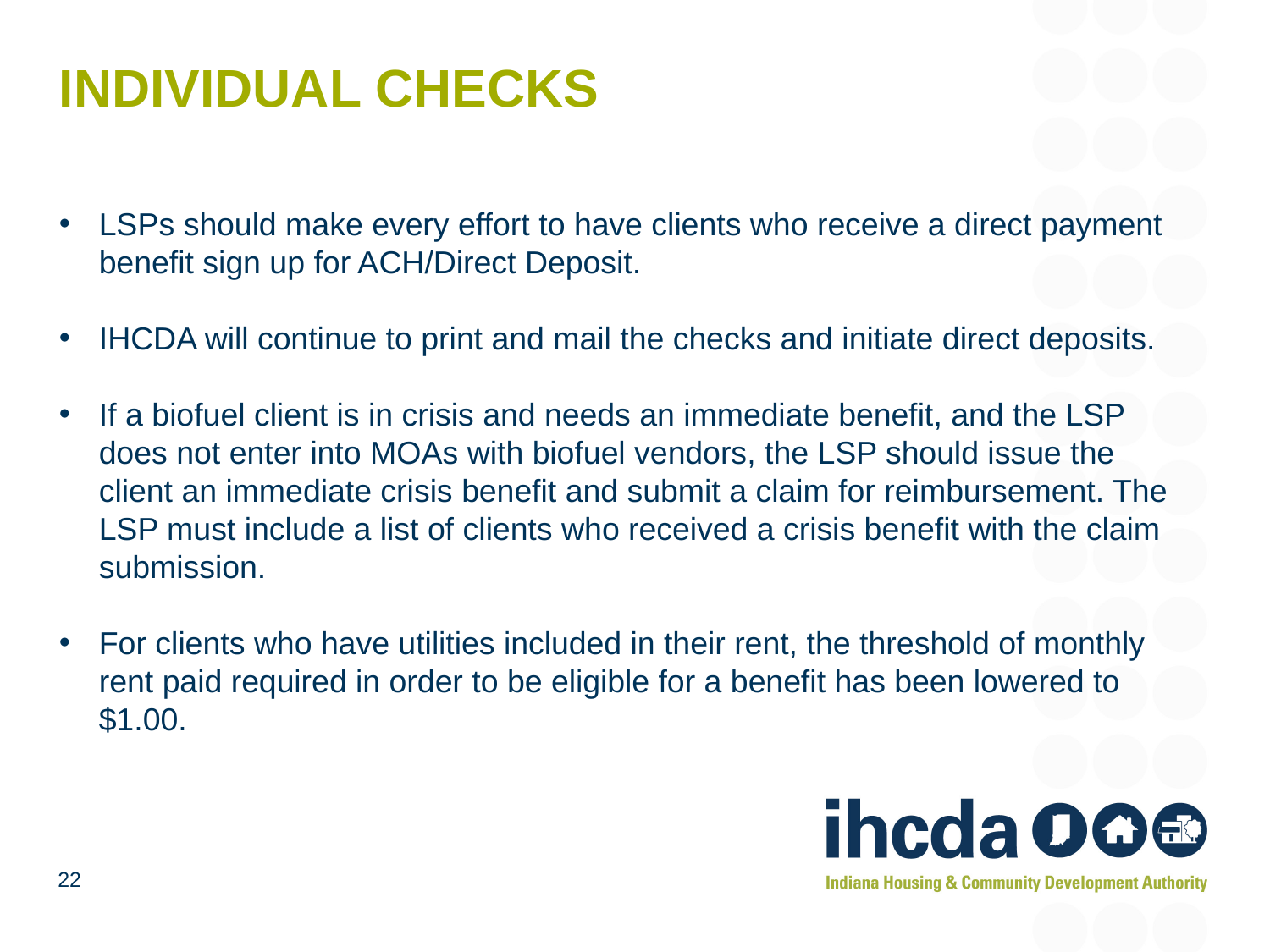

# Individual Checks
LSPs should make every effort to have clients who receive a direct payment benefit sign up for ACH/Direct Deposit.

IHCDA will continue to print and mail the checks and initiate direct deposits.

If a biofuel client is in crisis and needs an immediate benefit, and the LSP does not enter into MOAs with biofuel vendors, the LSP should issue the client an immediate crisis benefit and submit a claim for reimbursement. The LSP must include a list of clients who received a crisis benefit with the claim submission.

For clients who have utilities included in their rent, the threshold of monthly rent paid required in order to be eligible for a benefit has been lowered to $1.00.
22